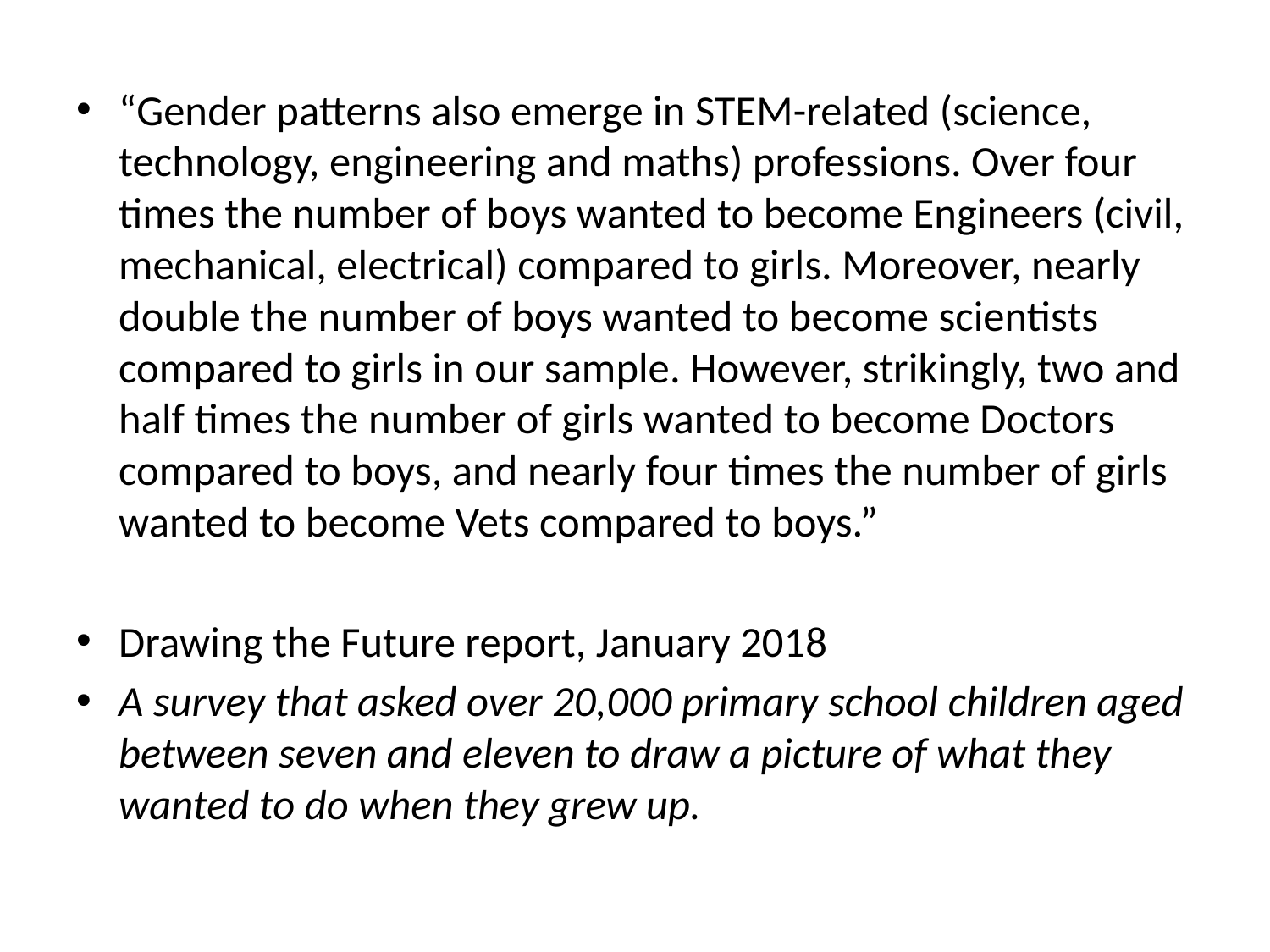

“Gender patterns also emerge in STEM-related (science, technology, engineering and maths) professions. Over four times the number of boys wanted to become Engineers (civil, mechanical, electrical) compared to girls. Moreover, nearly double the number of boys wanted to become scientists compared to girls in our sample. However, strikingly, two and half times the number of girls wanted to become Doctors compared to boys, and nearly four times the number of girls wanted to become Vets compared to boys.”

Drawing the Future report, January 2018
A survey that asked over 20,000 primary school children aged between seven and eleven to draw a picture of what they wanted to do when they grew up.